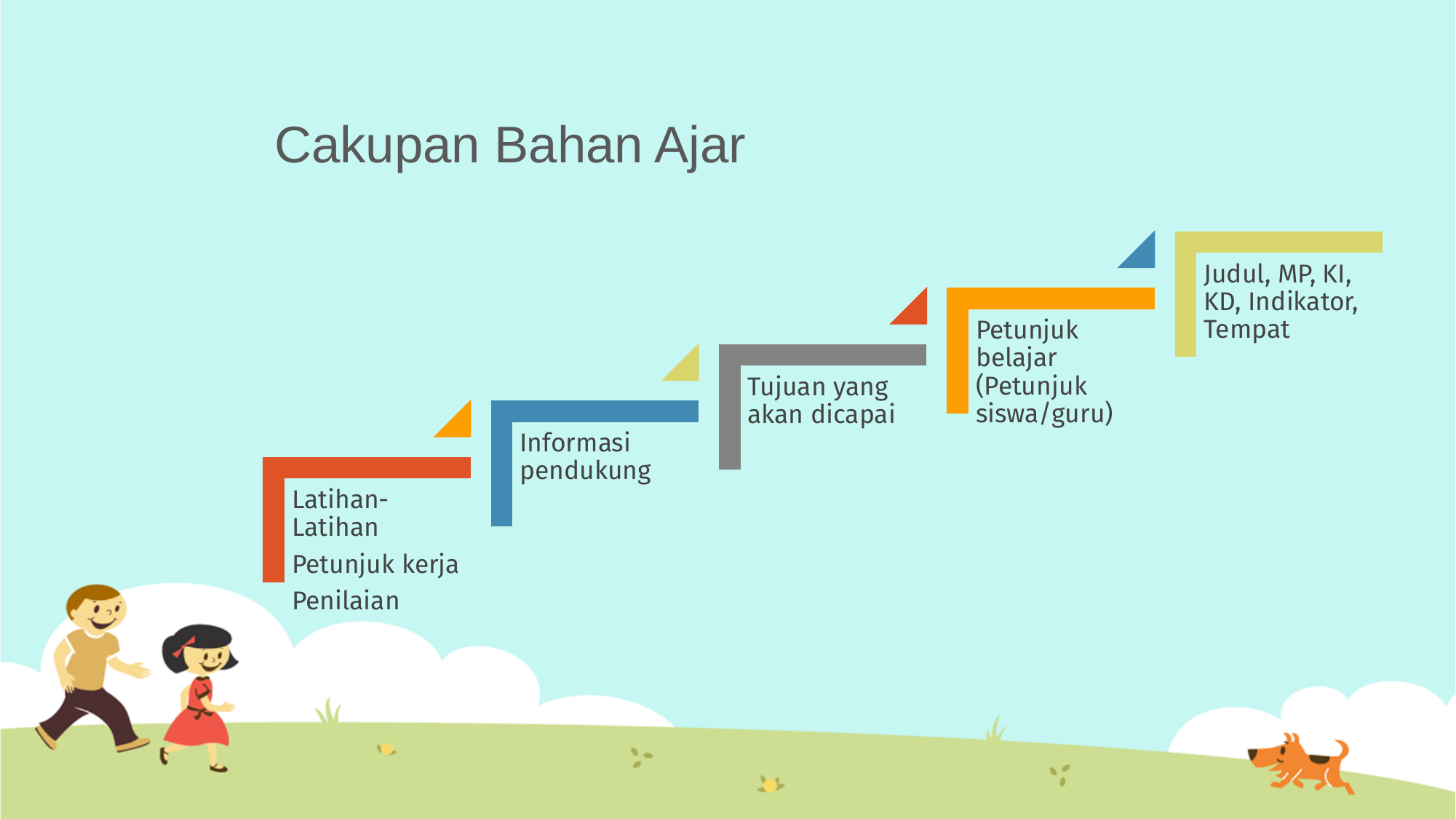

# Cakupan Bahan Ajar
Latihan-Latihan
Petunjuk kerja
Penilaian
Informasi pendukung
Tujuan yang akan dicapai
Petunjuk belajar (Petunjuk siswa/guru)
Judul, MP, KI, KD, Indikator, Tempat